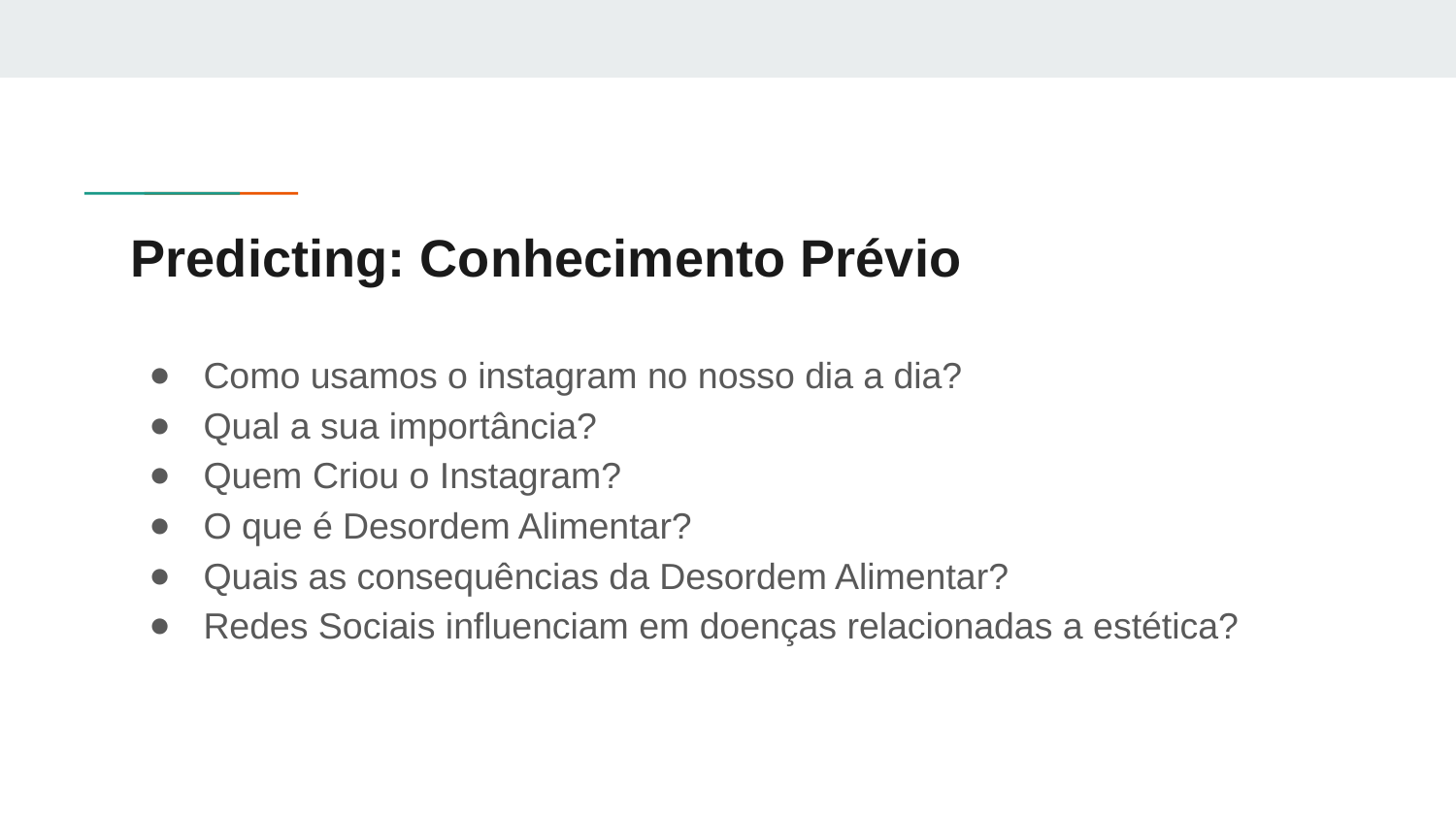

# Predicting: Conhecimento Prévio
Como usamos o instagram no nosso dia a dia?
Qual a sua importância?
Quem Criou o Instagram?
O que é Desordem Alimentar?
Quais as consequências da Desordem Alimentar?
Redes Sociais influenciam em doenças relacionadas a estética?